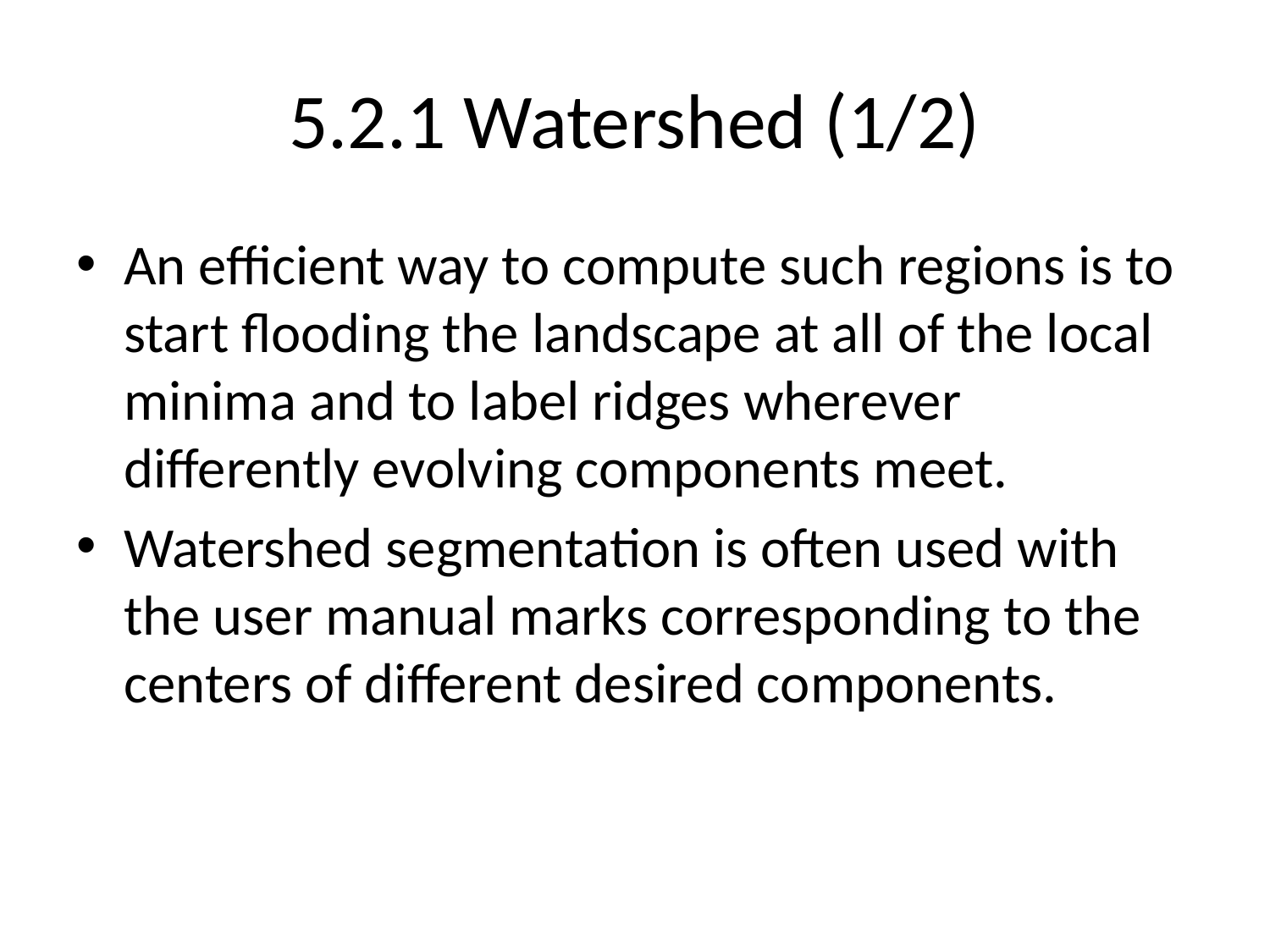

# 5.2.1 Watershed (1/2)
An efficient way to compute such regions is to start flooding the landscape at all of the local minima and to label ridges wherever differently evolving components meet.
Watershed segmentation is often used with the user manual marks corresponding to the centers of different desired components.